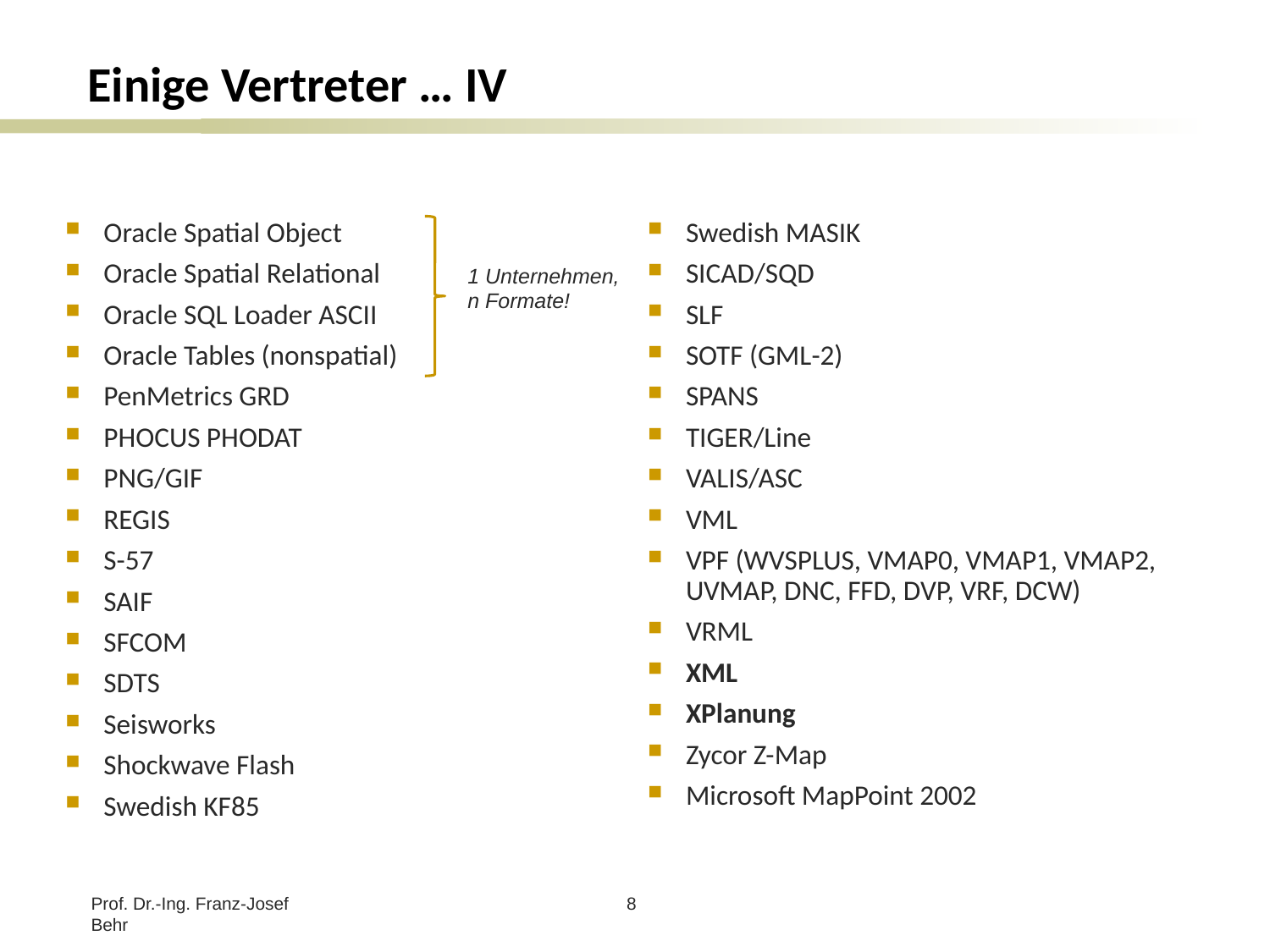

# Einige Vertreter … IV
Oracle Spatial Object
Oracle Spatial Relational
Oracle SQL Loader ASCII
Oracle Tables (nonspatial)
PenMetrics GRD
PHOCUS PHODAT
PNG/GIF
REGIS
S-57
SAIF
SFCOM
SDTS
Seisworks
Shockwave Flash
Swedish KF85

Swedish MASIK
SICAD/SQD
SLF
SOTF (GML-2)
SPANS
TIGER/Line
VALIS/ASC
VML
VPF (WVSPLUS, VMAP0, VMAP1, VMAP2, UVMAP, DNC, FFD, DVP, VRF, DCW)
VRML
XML
XPlanung
Zycor Z-Map
Microsoft MapPoint 2002

1 Unternehmen, n Formate!
Prof. Dr.-Ing. Franz-Josef Behr
8